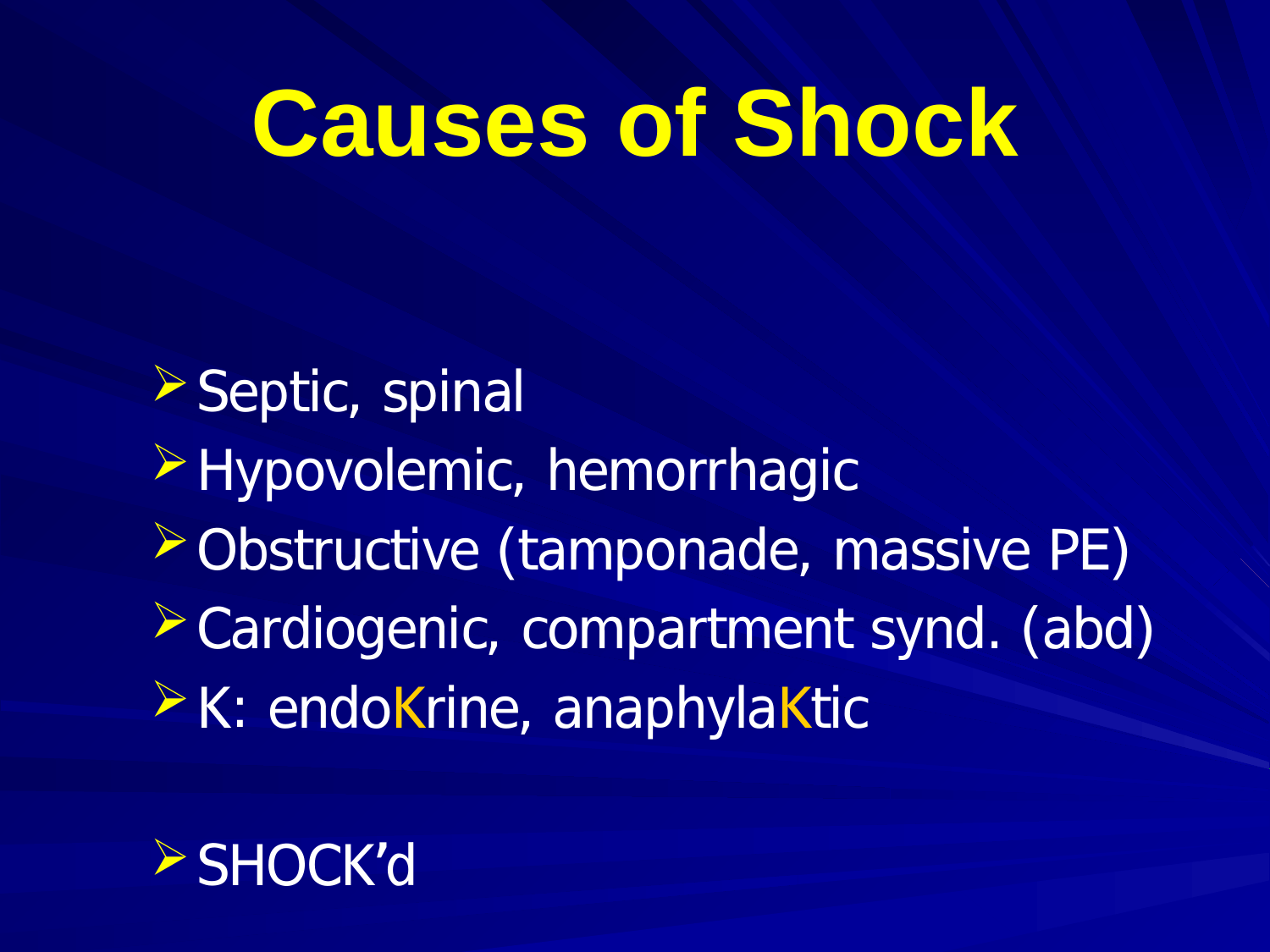

# Causes of Shock
Septic, spinal
Hypovolemic, hemorrhagic
Obstructive (tamponade, massive PE)
Cardiogenic, compartment synd. (abd)
K: endoKrine, anaphylaKtic

SHOCK’d